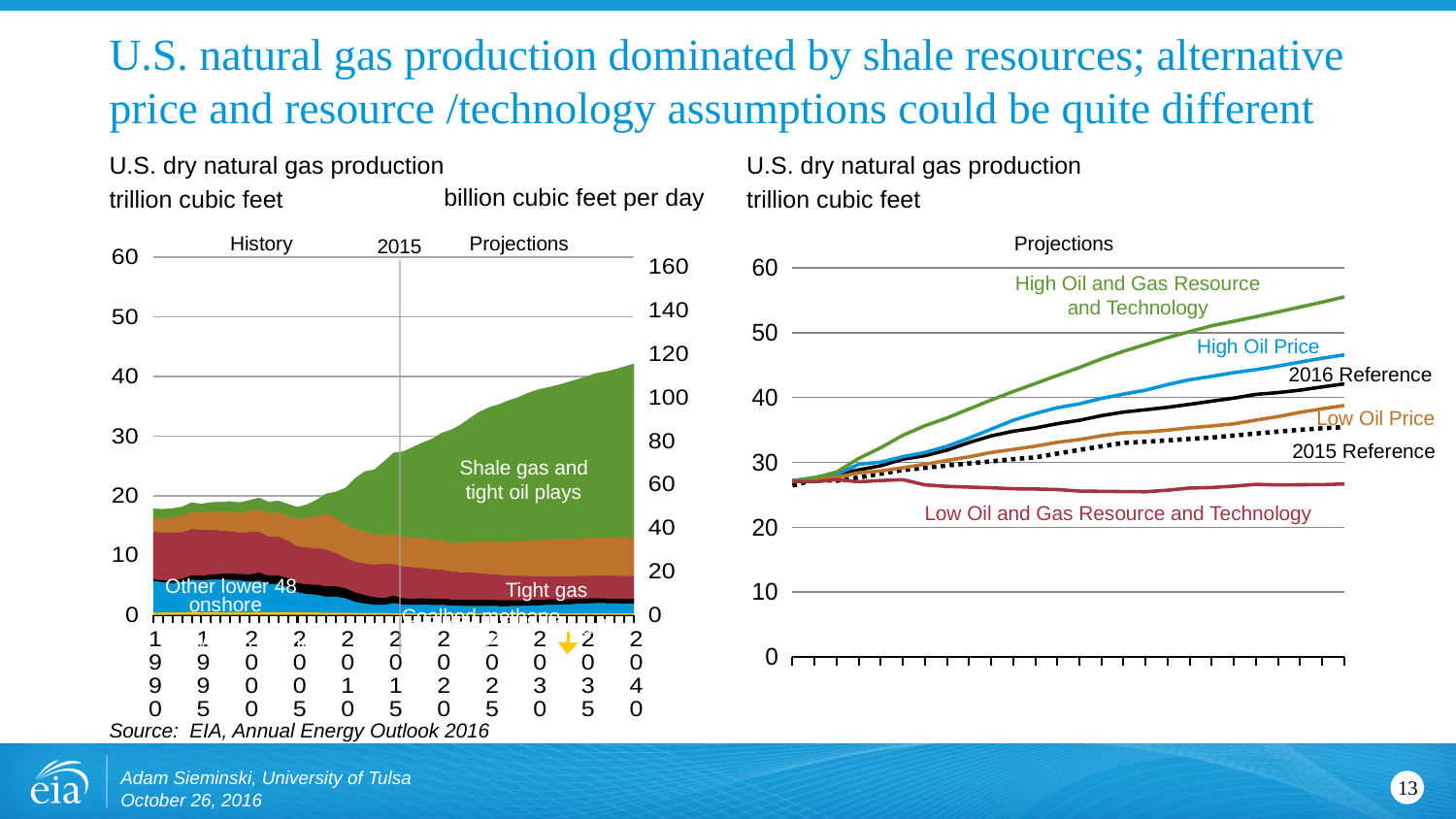

# U.S. natural gas production dominated by shale resources; alternative price and resource /technology assumptions could be quite different
U.S. dry natural gas production
trillion cubic feet
U.S. dry natural gas production
trillion cubic feet
billion cubic feet per day
History
Projections
Projections

### Chart

| Category | Alaska | Lower 48 Offshore | Coalbed methane | Other Onshore | Tight gas | Shale gas |  | These are plotted vs a secondary y-axis whose max is calculated below, corresponding to the primary maximum | Alaska | Lower 48 Offshore | Coalbed methane | Other Onshore | Tight gas | Shale gas |
|---|---|---|---|---|---|---|---|---|---|---|---|---|---|---|
| 1990 | 0.381431 | 5.33348 | 0.220016 | 8.096581 | 2.209167 | 1.569 | None | None | 1.0450164383561644 | 14.61227397260274 | 0.6027835616438356 | 22.18241369863014 | 6.052512328767123 | 4.298630136986301 |
|  | 0.409382 | 5.084518 | 0.334416 | 7.99806 | 2.290428 | 1.581 | None | None | 1.1215945205479454 | 13.930186301369863 | 0.9162082191780823 | 21.91249315068493 | 6.275145205479452 | 4.331506849315068 |
|  | 0.411593 | 4.949641 | 0.496033 | 8.000215 | 2.426424 | 1.556 | None | None | 1.1276520547945206 | 13.560660273972601 | 1.358994520547945 | 21.918397260273974 | 6.64773698630137 | 4.263013698630137 |
|  | 0.398093 | 5.092189 | 0.62654 | 7.748277 | 2.736364 | 1.494 | None | None | 1.0906657534246575 | 13.951202739726028 | 1.7165479452054793 | 21.22815616438356 | 7.4968876712328765 | 4.093150684931507 |
|  | 0.524457 | 5.388335 | 0.743585 | 7.791832 | 2.931816 | 1.441 | None | None | 1.4368684931506848 | 14.762561643835616 | 2.037219178082192 | 21.347484931506852 | 8.032372602739725 | 3.9479452054794524 |
| 1995 | 0.434498 | 5.328628 | 0.809555 | 7.662469 | 2.91653 | 1.447 | None | None | 1.1904054794520547 | 14.59898082191781 | 2.2179589041095893 | 20.99306575342466 | 7.990493150684931 | 3.9643835616438357 |
|  | 0.442375 | 5.527098 | 0.844842 | 7.538287 | 2.993462 | 1.508 | None | None | 1.211986301369863 | 15.142734246575342 | 2.3146356164383564 | 20.652841095890413 | 8.201265753424657 | 4.131506849315069 |
|  | 0.426776 | 5.509708 | 0.960786 | 7.255597 | 3.126468 | 1.623 | None | None | 1.169249315068493 | 15.095090410958905 | 2.6322904109589045 | 19.878347945205476 | 8.565665753424657 | 4.446575342465753 |
|  | 0.426528 | 5.445761 | 1.051957 | 7.12829 | 3.248014 | 1.723 | None | None | 1.1685698630136987 | 14.919893150684931 | 2.88207397260274 | 19.529561643835617 | 8.898668493150685 | 4.720547945205479 |
|  | 0.424555 | 5.36887 | 1.095434 | 6.912739 | 3.297639 | 1.733 | None | None | 1.163164383561644 | 14.70923287671233 | 3.001189041095891 | 18.939010958904113 | 9.034627397260275 | 4.747945205479452 |
| 2000 | 0.419671 | 5.174826 | 1.216008 | 7.089333 | 3.508131 | 1.774 | None | None | 1.1497835616438357 | 14.177605479452055 | 3.3315287671232876 | 19.4228301369863 | 9.611317808219178 | 4.86027397260274 |
|  | 0.435291 | 5.32838 | 1.348813 | 6.884372 | 3.772454 | 1.847 | None | None | 1.1925780821917809 | 14.598301369863014 | 3.6953780821917808 | 18.86129315068493 | 10.335490410958904 | 5.060273972602739 |
|  | 0.428595 | 4.750653 | 1.418697 | 6.570663 | 3.886179 | 1.873 | None | None | 1.1742328767123287 | 13.015487671232876 | 3.886841095890411 | 18.001816438356165 | 10.647065753424657 | 5.131506849315069 |
|  | 0.456441 | 4.758457 | 1.481266 | 6.433345 | 4.054036 | 1.915 | None | None | 1.2505232876712329 | 13.036868493150685 | 4.05826301369863 | 17.625602739726027 | 11.106947945205478 | 5.2465753424657535 |
|  | 0.438855 | 4.217515 | 1.516455 | 6.312626 | 4.181441 | 1.924 | None | None | 1.2023424657534247 | 11.554835616438355 | 4.154671232876712 | 17.294865753424656 | 11.456002739726028 | 5.271232876712329 |
| 2005 | 0.459326 | 3.365786 | 1.553829 | 6.13377 | 4.569888 | 1.968 | None | None | 1.258427397260274 | 9.221331506849316 | 4.257065753424657 | 16.80484931506849 | 12.52024109589041 | 5.391780821917807 |
|  | 0.420086 | 3.096139 | 1.629145 | 6.144786 | 5.017447 | 2.196 | None | None | 1.1509205479452054 | 8.482572602739726 | 4.4634109589041095 | 16.8350301369863 | 13.746430136986302 | 6.016438356164384 |
|  | 0.407153 | 2.984158 | 1.666436 | 6.131031 | 5.425249 | 2.652 | None | None | 1.1154876712328767 | 8.175775342465753 | 4.565578082191781 | 16.797345205479452 | 14.863695890410959 | 7.265753424657535 |
|  | 0.374105 | 2.683477 | 1.77492 | 6.170463 | 5.959769 | 3.351 | None | None | 1.0249452054794521 | 7.351991780821917 | 4.862794520547945 | 16.90537808219178 | 16.328134246575342 | 9.180821917808219 |
|  | 0.374152 | 2.704127 | 1.767899 | 5.507486 | 5.860188 | 4.41 | None | None | 1.0250739726027398 | 7.408567123287671 | 4.84355890410959 | 15.089002739726027 | 16.055309589041098 | 12.082191780821919 |
| 2010 | 0.353391 | 2.438761 | 1.692882 | 5.069446 | 5.602025 | 6.158999 | None | None | 0.9681945205479453 | 6.68153698630137 | 4.6380328767123284 | 13.888893150684932 | 15.348013698630137 | 16.8739698630137 |
|  | 0.334671 | 1.875014 | 1.579683 | 5.140145 | 5.546369 | 8.425999 | None | None | 0.9169068493150685 | 5.137024657534246 | 4.327898630136986 | 14.082589041095892 | 15.195531506849315 | 23.084928767123287 |
|  | 0.329789 | 1.569529 | 1.446661 | 5.260717 | 5.381572 | 10.045001 | None | None | 0.903531506849315 | 4.300079452054795 | 3.963454794520548 | 14.412923287671232 | 14.74403287671233 | 27.520550684931504 |
|  | 0.317503 | 1.411742 | 1.259422 | 5.447577 | 5.040468 | 10.856999 | None | None | 0.8698712328767123 | 3.8677863013698635 | 3.4504712328767124 | 14.924868493150685 | 13.809501369863014 | 29.74520273972603 |
|  | 0.323429 | 1.3571 | 1.156001 | 5.789314 | 4.814692 | 12.291001 | None | None | 0.8861068493150686 | 3.7180821917808218 | 3.1671260273972606 | 15.861134246575343 | 13.190936986301368 | 33.67397534246575 |
| 2015 | 0.290572 | 1.696377 | 1.24141 | 5.319628 | 5.000955 | 13.636469 | None | None | 0.7960876712328767 | 4.647608219178082 | 3.4011232876712327 | 14.574323287671232 | 13.701246575342466 | 37.36018904109589 |
|  | 0.300388 | 1.43286 | 1.087755 | 5.354202 | 4.910713 | 14.294827 | None | None | 0.8229808219178082 | 3.9256438356164383 | 2.9801506849315067 | 14.669046575342467 | 13.454008219178084 | 39.1639095890411 |
|  | 0.295485 | 1.391806 | 1.081572 | 5.234654 | 4.947104 | 15.176341 | None | None | 0.8095479452054795 | 3.8131671232876716 | 2.9632109589041096 | 14.341517808219177 | 13.553709589041098 | 41.57901643835617 |
|  | 0.295033 | 1.434543 | 1.078285 | 5.099442 | 4.994091 | 15.96113 | None | None | 0.8083095890410958 | 3.9302547945205477 | 2.9542054794520545 | 13.971073972602738 | 13.682441095890413 | 43.729123287671236 |
|  | 0.294925 | 1.40159 | 1.052194 | 4.956806 | 4.925152 | 16.862583 | None | None | 0.808013698630137 | 3.8399726027397256 | 2.882723287671233 | 13.580290410958904 | 13.49356712328767 | 46.19885753424658 |
| 2020 | 0.293092 | 1.386896 | 1.044344 | 4.896883 | 4.918356 | 17.961159 | None | None | 0.8029917808219178 | 3.79971506849315 | 2.861216438356164 | 13.416117808219177 | 13.474947945205479 | 49.20865479452054 |
|  | 0.291899 | 1.306244 | 1.025938 | 4.701645 | 4.847056 | 18.869808 | None | None | 0.7997232876712329 | 3.578750684931507 | 2.8107890410958905 | 12.881219178082192 | 13.279605479452057 | 51.69810410958904 |
|  | 0.289727 | 1.24283 | 1.023641 | 4.619624 | 4.917092 | 19.803179 | None | None | 0.793772602739726 | 3.4050136986301376 | 2.804495890410959 | 12.656504109589042 | 13.47148493150685 | 54.25528493150685 |
|  | 0.288337 | 1.212395 | 1.032671 | 4.592477 | 5.136085 | 20.812355 | None | None | 0.7899643835616439 | 3.3216301369863013 | 2.829235616438356 | 12.582128767123287 | 14.071465753424656 | 57.02015068493151 |
|  | 0.28698 | 1.209192 | 1.024971 | 4.475851 | 5.303846 | 21.792477 | None | None | 0.7862465753424658 | 3.3128547945205478 | 2.8081397260273975 | 12.262605479452054 | 14.531084931506848 | 59.70541643835617 |
| 2025 | 0.285797 | 1.212437 | 1.024356 | 4.359495 | 5.432323 | 22.498745 | None | None | 0.7830054794520549 | 3.321745205479452 | 2.806454794520548 | 11.943821917808219 | 14.883076712328767 | 61.64039726027397 |
|  | 0.284755 | 1.205713 | 1.010432 | 4.238632 | 5.504143 | 23.07062 | None | None | 0.7801506849315067 | 3.3033232876712333 | 2.768306849315069 | 11.612690410958905 | 15.079843835616439 | 63.20717808219178 |
|  | 0.283482 | 1.199501 | 0.991616 | 4.181596 | 5.636084 | 23.686764 | None | None | 0.7766630136986301 | 3.286304109589041 | 2.7167561643835616 | 11.456427397260272 | 15.441326027397261 | 64.89524383561644 |
|  | 0.282328 | 1.227213 | 0.973815 | 4.065976 | 5.779563 | 24.168839 | None | None | 0.7735013698630138 | 3.3622273972602743 | 2.667986301369863 | 11.139660273972602 | 15.83441917808219 | 66.21599726027397 |
|  | 0.281338 | 1.289732 | 0.959834 | 4.020783 | 5.952885 | 24.71418 | None | None | 0.7707890410958904 | 3.5335123287671237 | 2.6296821917808217 | 11.015843835616439 | 16.30927397260274 | 67.71008219178081 |
| 2030 | 0.280377 | 1.326507 | 0.944109 | 3.966576 | 6.083931 | 25.158993 | None | None | 0.7681561643835616 | 3.634265753424658 | 2.5866000000000002 | 10.867331506849315 | 16.66830410958904 | 68.92874794520549 |
|  | 0.279536 | 1.426473 | 0.92564 | 3.900315 | 6.145798 | 25.447966 | None | None | 0.7658520547945206 | 3.908145205479452 | 2.536 | 10.685794520547946 | 16.83780273972603 | 69.72045479452055 |
|  | 0.278809 | 1.454981 | 0.913242 | 3.870134 | 6.183634 | 25.801847 | None | None | 0.7638602739726026 | 3.986249315068494 | 2.5020328767123288 | 10.603106849315068 | 16.94146301369863 | 70.68999178082191 |
|  | 0.278221 | 1.473868 | 0.888963 | 3.838351 | 6.23278 | 26.252825 | None | None | 0.7622493150684931 | 4.0379945205479455 | 2.4355150684931504 | 10.516030136986302 | 17.076109589041096 | 71.9255479452055 |
|  | 0.277791 | 1.594006 | 0.875548 | 3.804 | 6.244638 | 26.658882 | None | None | 0.7610712328767124 | 4.367139726027397 | 2.3987616438356163 | 10.42191780821918 | 17.10859726027397 | 73.03803287671234 |
| 2035 | 0.277413 | 1.654502 | 0.853235 | 3.786626 | 6.301676 | 27.044373 | None | None | 0.7600356164383563 | 4.532882191780821 | 2.3376301369863013 | 10.374317808219178 | 17.264865753424658 | 74.09417260273973 |
|  | 0.27716 | 1.712219 | 0.836248 | 3.804465 | 6.361663 | 27.502007 | None | None | 0.7593424657534248 | 4.691010958904109 | 2.291090410958904 | 10.423191780821918 | 17.42921369863014 | 75.34796438356165 |
|  | 0.276937 | 1.700886 | 0.814994 | 3.81177 | 6.393472 | 27.764906 | None | None | 0.758731506849315 | 4.659961643835617 | 2.2328602739726024 | 10.443205479452056 | 17.51636164383562 | 76.06823561643836 |
|  | 0.276811 | 1.682951 | 0.801918 | 3.823244 | 6.435989 | 28.121613 | None | None | 0.758386301369863 | 4.610824657534247 | 2.197035616438356 | 10.47464109589041 | 17.632846575342466 | 77.04551506849315 |
|  | 0.276704 | 1.634764 | 0.791765 | 3.833773 | 6.505013 | 28.600601 | None | None | 0.7580931506849314 | 4.478805479452055 | 2.1692191780821917 | 10.503487671232877 | 17.821953424657533 | 78.35781095890411 |
| 2040 | 0.27672 | 1.665143 | 0.777844 | 3.848864 | 6.546825 | 29.002392 | None | None | 0.7581369863013699 | 4.562035616438356 | 2.131079452054794 | 10.544832876712329 | 17.936506849315066 | 79.45860821917807 |
2015

### Chart

| Category | ref2016 | ref2015 | highprice | lowprice | highresource | lowresource |
|---|---|---|---|---|---|---|
| 2015 | 27.185411 | 26.4318 | 27.156809 | 27.203764 | 27.185799 | 27.075718 |
| 2016 | 27.380745 | 27.2981 | 27.687939 | 27.344721 | 27.633167 | 27.026909 |
| 2017 | 28.126965 | 27.1789 | 28.165728 | 27.721525 | 28.520845 | 27.35898 |
| 2018 | 28.862522 | 27.6758 | 29.720589 | 28.398176 | 30.614208 | 27.022436 |
| 2019 | 29.493254 | 28.2734 | 30.056595 | 28.696692 | 32.271824 | 27.215311 |
| 2020 | 30.500731 | 28.821 | 30.884027 | 29.190104 | 34.188721 | 27.348867 |
| 2021 | 31.042591 | 29.1682 | 31.538397 | 29.729128 | 35.649475 | 26.540073 |
| 2022 | 31.896095 | 29.531 | 32.491337 | 30.318047 | 36.849758 | 26.306509 |
| 2023 | 33.074322 | 29.8519 | 33.753357 | 30.863306 | 38.240288 | 26.193748 |
| 2024 | 34.093323 | 30.1716 | 35.130463 | 31.535887 | 39.621708 | 26.09116 |
| 2025 | 34.813152 | 30.508 | 36.511246 | 32.014843 | 40.933826 | 25.940975 |
| 2026 | 35.314293 | 30.7847 | 37.550293 | 32.510048 | 42.163391 | 25.897255 |
| 2027 | 35.979042 | 31.3729 | 38.447178 | 33.109974 | 43.415791 | 25.809462 |
| 2028 | 36.497738 | 31.9359 | 39.03632 | 33.53463 | 44.635784 | 25.582935 |
| 2029 | 37.218754 | 32.4952 | 39.8792 | 34.109406 | 45.956551 | 25.541552 |
| 2030 | 37.760498 | 33.0141 | 40.53529 | 34.555759 | 47.135532 | 25.503851 |
| 2031 | 38.125729 | 33.194 | 41.141518 | 34.686703 | 48.178024 | 25.48148 |
| 2032 | 38.502647 | 33.4042 | 42.01524 | 34.983734 | 49.240631 | 25.713688 |
| 2033 | 38.965004 | 33.629 | 42.752056 | 35.344067 | 50.186203 | 26.053852 |
| 2034 | 39.454868 | 33.8418 | 43.272724 | 35.623249 | 51.074432 | 26.12841 |
| 2035 | 39.917828 | 34.1387 | 43.85247 | 35.95475 | 51.759018 | 26.34354 |
| 2036 | 40.493763 | 34.4611 | 44.305092 | 36.525749 | 52.465988 | 26.616913 |
| 2037 | 40.762966 | 34.7537 | 44.862686 | 37.074806 | 53.203819 | 26.532135 |
| 2038 | 41.142529 | 35.0359 | 45.47459 | 37.730164 | 53.955036 | 26.562637 |
| 2039 | 41.642624 | 35.2751 | 46.062428 | 38.263725 | 54.705086 | 26.572409 |
| 2040 | 42.11779 | 35.4509 | 46.576672 | 38.776608 | 55.525005 | 26.681206 |
High Oil and Gas Resource and Technology
High Oil Price
2016 Reference
Low Oil Price
2015 Reference
Shale gas and
tight oil plays
Low Oil and Gas Resource and Technology
Other lower 48
Tight gas
Alaska
onshore
Coalbed methane
Alaska
Lower 48 offshore

Source:  EIA, Annual Energy Outlook 2016
Adam Sieminski, University of Tulsa
October 26, 2016
13